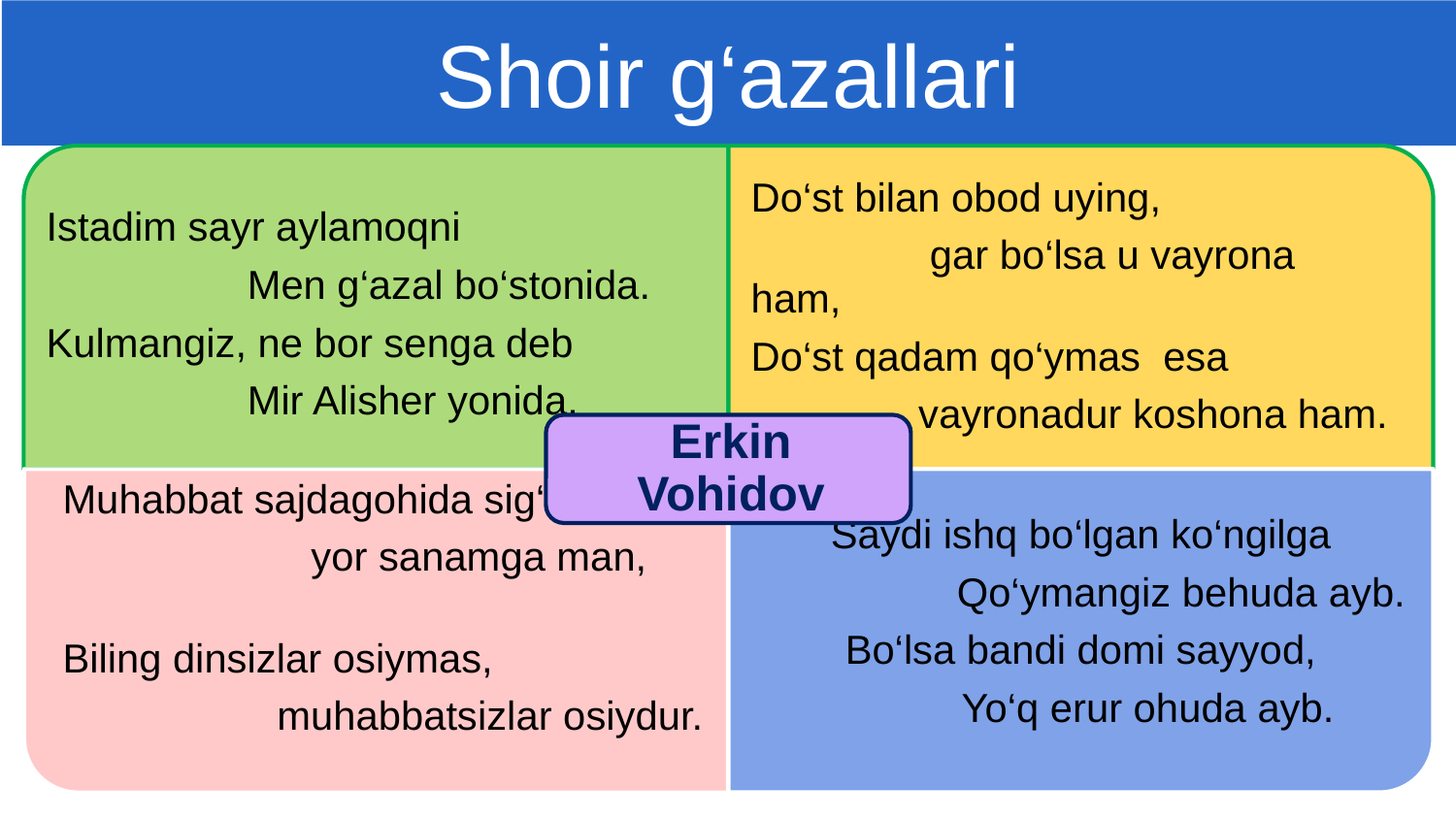

Shoir g‘azallari
Istadim sayr aylamoqni
                  Men g‘azal bo‘stonida.
Kulmangiz, ne bor senga deb
                  Mir Alisher yonida.
Do‘st bilan obod uying,
                gar bo‘lsa u vayrona ham,
Do‘st qadam qo‘ymas  esa
               vayronadur koshona ham.
Muhabbat sajdagohida sig‘indim
                      yor sanamga man,
Biling dinsizlar osiymas,
                   muhabbatsizlar osiydur.
Saydi ishq bo‘lgan ko‘ngilga
                  Qo‘ymangiz behuda ayb.
Bo‘lsa bandi domi sayyod,
            Yo‘q erur ohuda ayb.
Erkin Vohidov